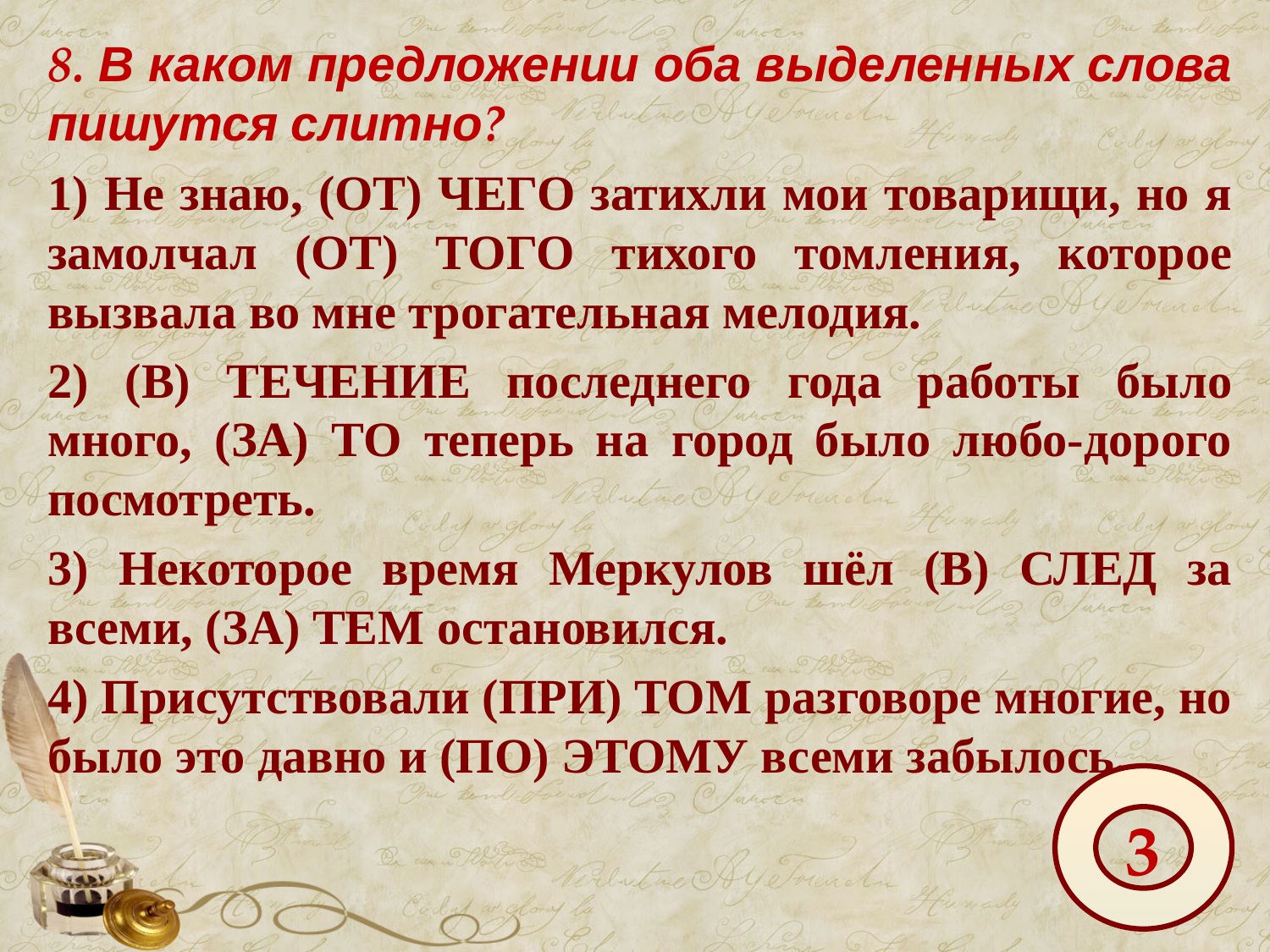

8. В каком предложении оба выделенных слова пишутся слитно?
1) Не знаю, (ОТ) ЧЕГО затихли мои товарищи, но я замолчал (ОТ) ТОГО тихого томления, которое вызвала во мне трогательная мелодия.
2) (В) ТЕЧЕНИЕ последнего года работы было много, (ЗА) ТО теперь на город было любо-дорого посмотреть.
3) Некоторое время Меркулов шёл (В) СЛЕД за всеми, (ЗА) ТЕМ остановился.
4) Присутствовали (ПРИ) ТОМ разговоре многие, но было это давно и (ПО) ЭТОМУ всеми забылось.
3